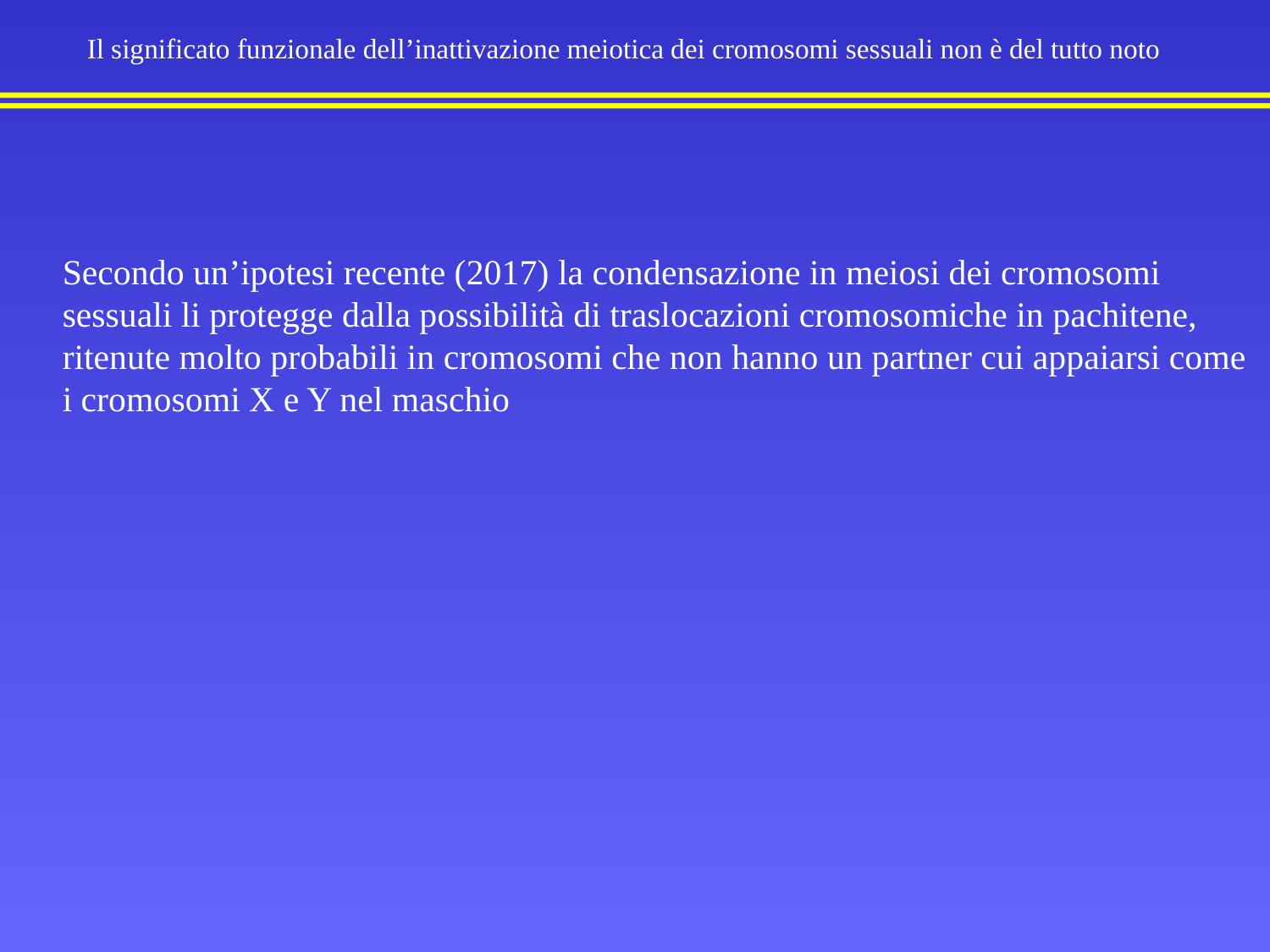

# Il significato funzionale dell’inattivazione meiotica dei cromosomi sessuali non è del tutto noto

Secondo un’ipotesi recente (2017) la condensazione in meiosi dei cromosomi sessuali li protegge dalla possibilità di traslocazioni cromosomiche in pachitene, ritenute molto probabili in cromosomi che non hanno un partner cui appaiarsi come i cromosomi X e Y nel maschio